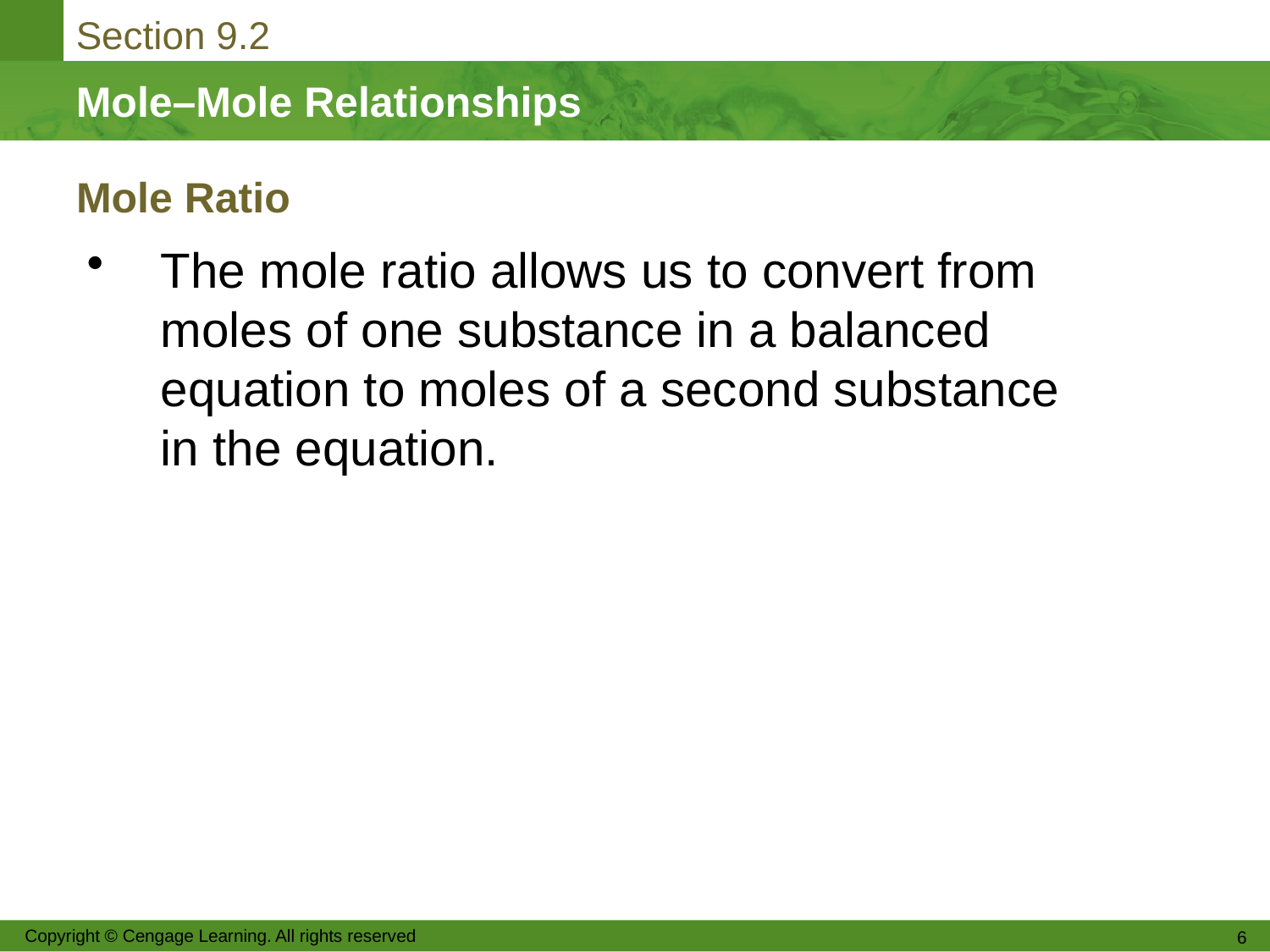

# Mole Ratio
The mole ratio allows us to convert from moles of one substance in a balanced equation to moles of a second substance in the equation.
Copyright © Cengage Learning. All rights reserved
6